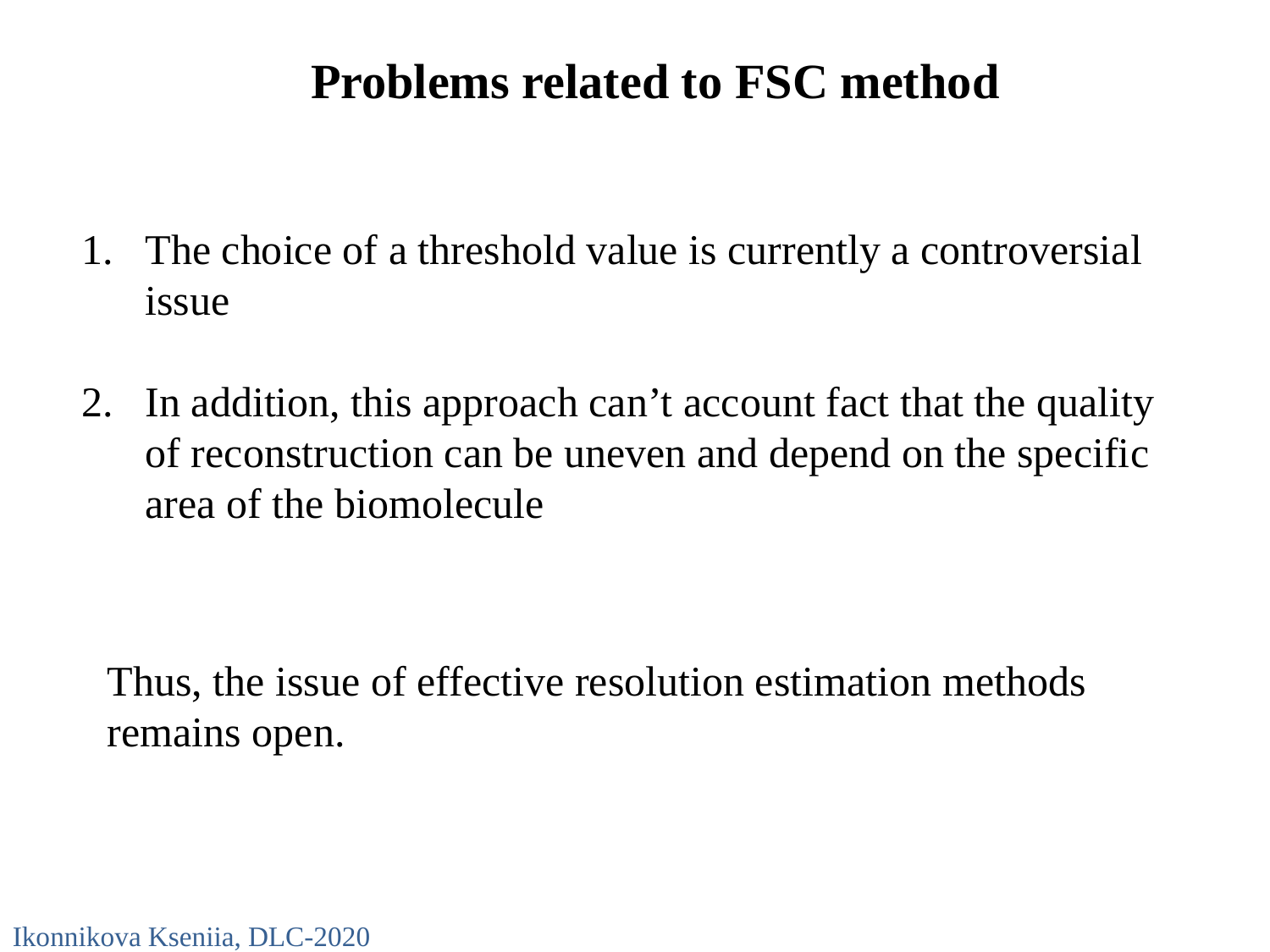

Problems related to FSC method
The choice of a threshold value is currently a controversial issue

In addition, this approach can’t account fact that the quality of reconstruction can be uneven and depend on the specific area of ​​the biomolecule
Thus, the issue of effective resolution estimation methods remains open.
Ikonnikova Kseniia, DLC-2020